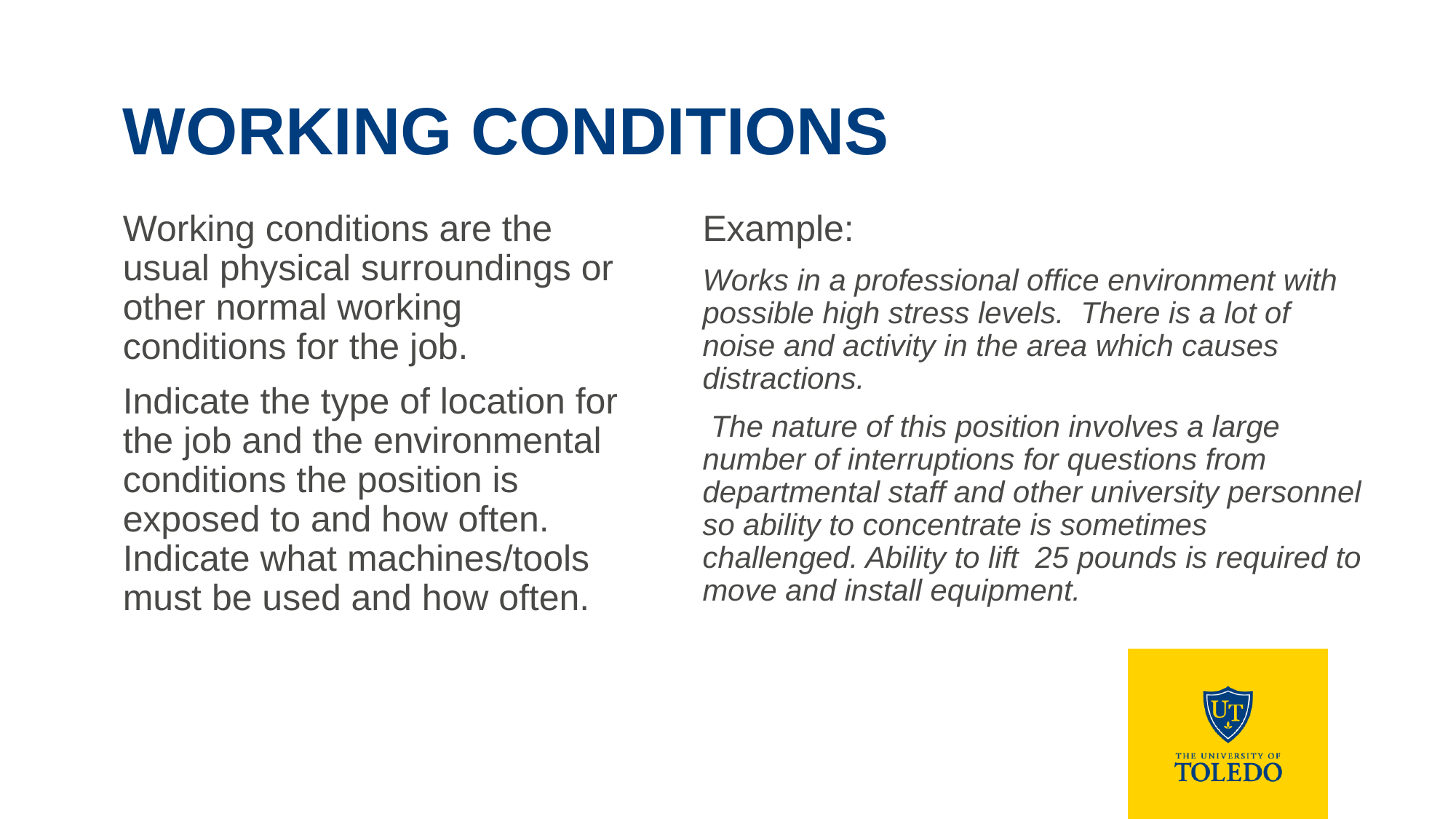

# Working Conditions
Working conditions are the usual physical surroundings or other normal working conditions for the job.
Indicate the type of location for the job and the environmental conditions the position is exposed to and how often.  Indicate what machines/tools must be used and how often.

Example:
Works in a professional office environment with possible high stress levels.  There is a lot of noise and activity in the area which causes distractions.
 The nature of this position involves a large number of interruptions for questions from departmental staff and other university personnel so ability to concentrate is sometimes challenged. Ability to lift  25 pounds is required to move and install equipment.